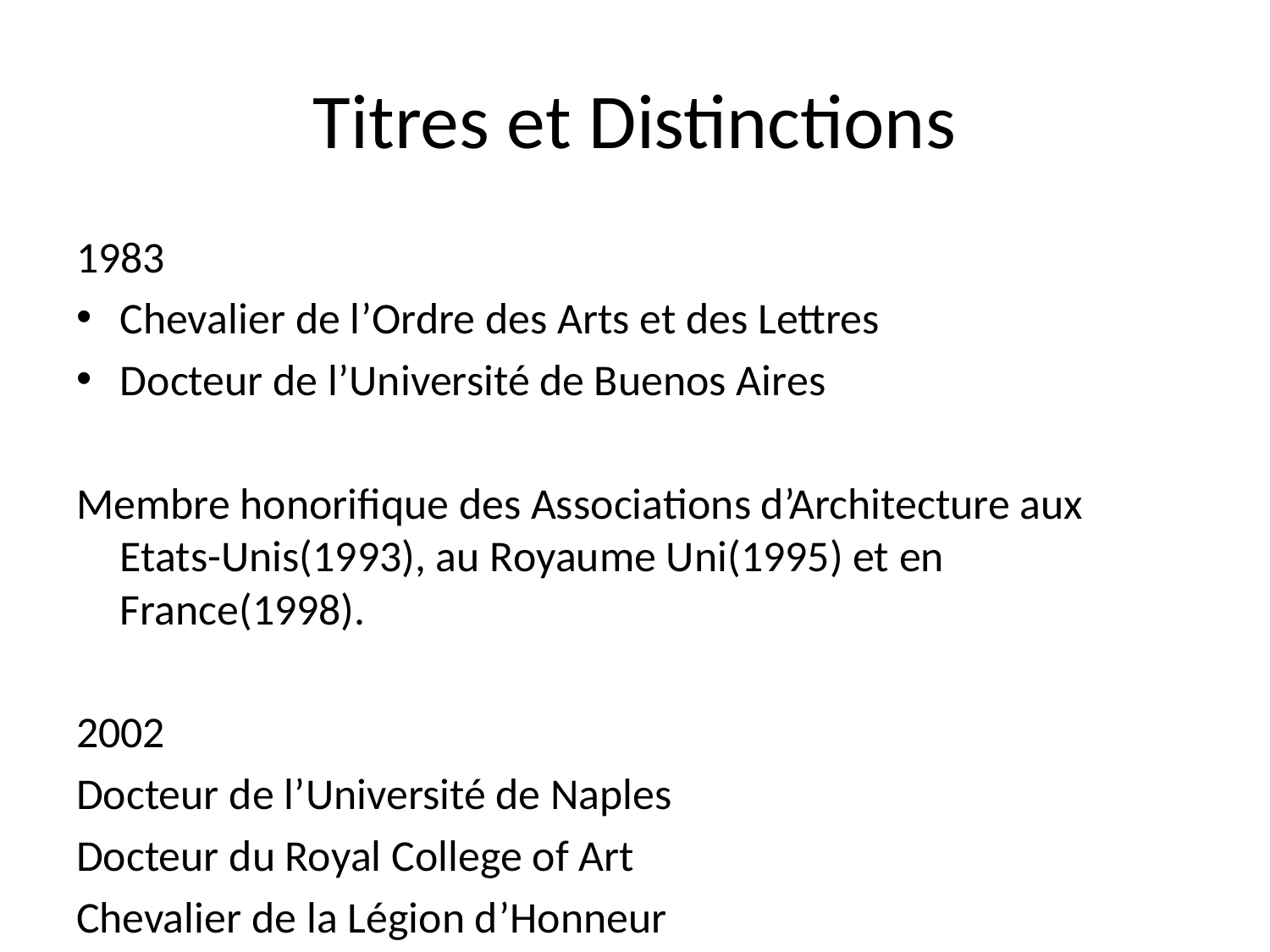

# Titres et Distinctions
1983
Chevalier de l’Ordre des Arts et des Lettres
Docteur de l’Université de Buenos Aires

Membre honorifique des Associations d’Architecture aux Etats-Unis(1993), au Royaume Uni(1995) et en France(1998).

2002
Docteur de l’Université de Naples
Docteur du Royal College of Art
Chevalier de la Légion d’Honneur